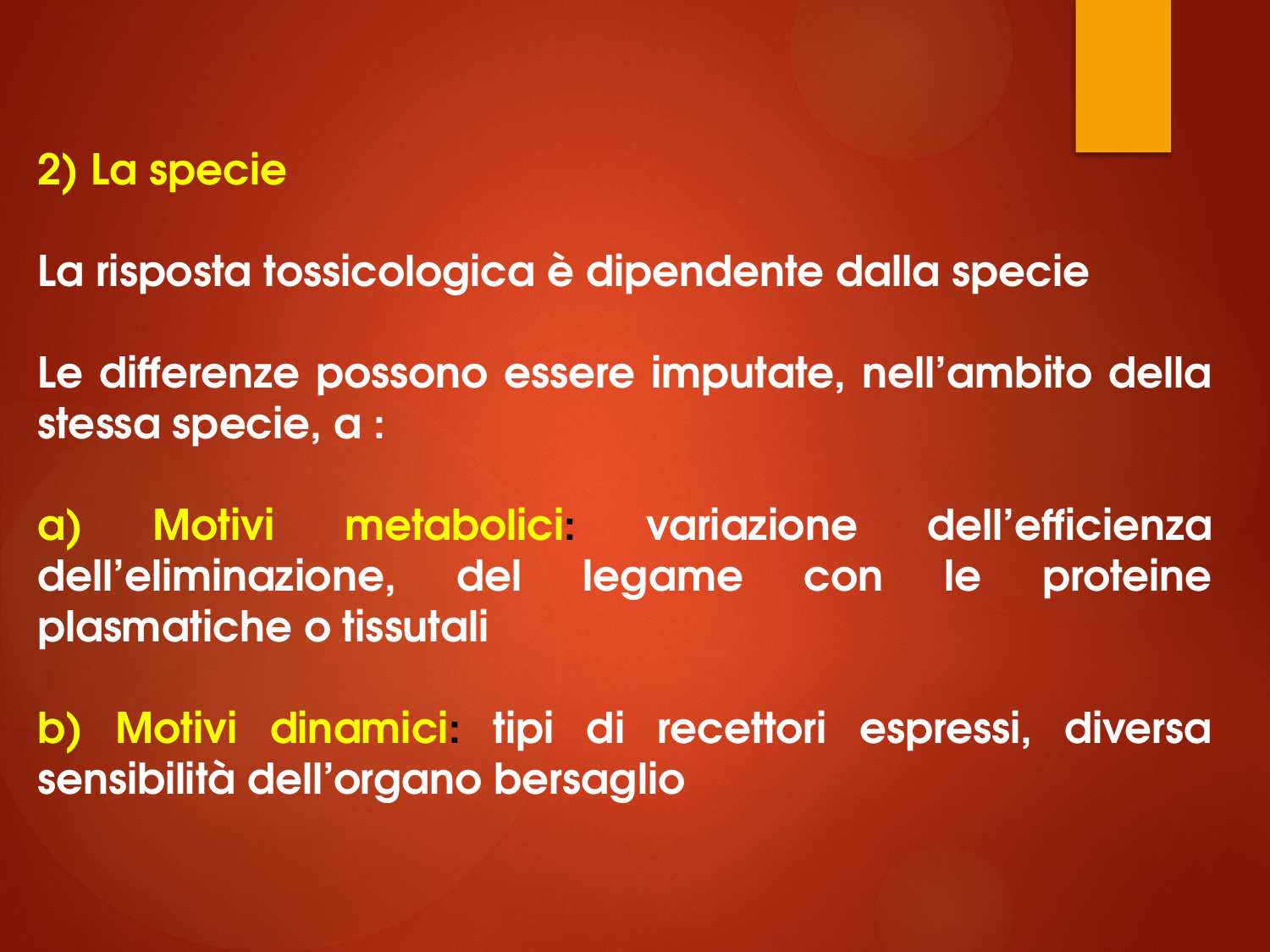

2) La specie

La risposta tossicologica è dipendente dalla specie

Le differenze possono essere imputate, nell’ambito della stessa specie, a :

a) Motivi metabolici: variazione dell’efficienza dell’eliminazione, del legame con le proteine plasmatiche o tissutali

b) Motivi dinamici: tipi di recettori espressi, diversa sensibilità dell’organo bersaglio